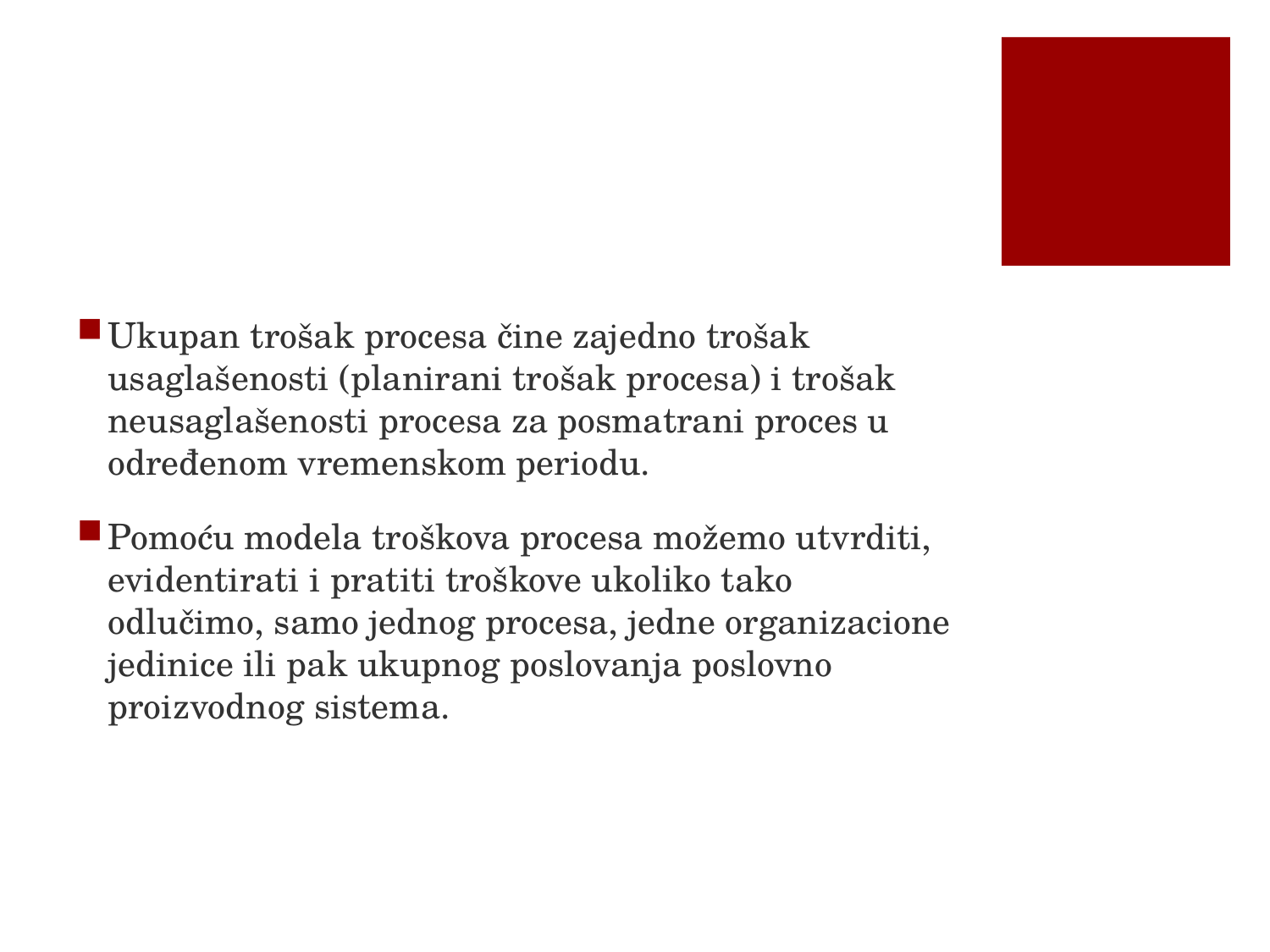

#
Ukupan trošak procesa čine zajedno trošak usaglašenosti (planirani trošak procesa) i trošak neusaglašenosti procesa za posmatrani proces u određenom vremenskom periodu.
Pomoću modela troškova procesa možemo utvrditi, evidentirati i pratiti troškove ukoliko tako odlučimo, samo jednog procesa, jedne organizacione jedinice ili pak ukupnog poslovanja poslovno proizvodnog sistema.